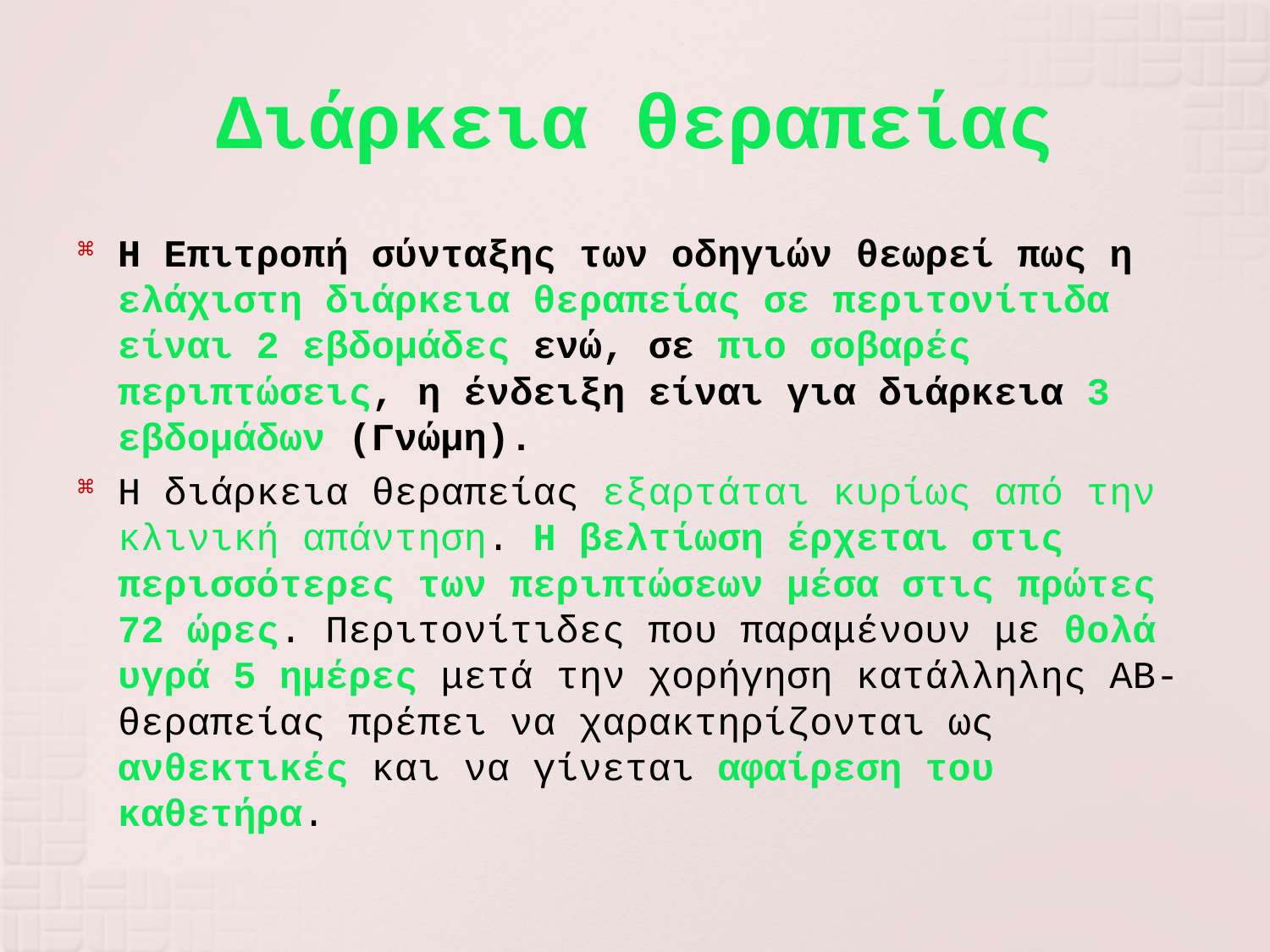

# Διάρκεια θεραπείας
Η Επιτροπή σύνταξης των οδηγιών θεωρεί πως η ελάχιστη διάρκεια θεραπείας σε περιτονίτιδα είναι 2 εβδομάδες ενώ, σε πιο σοβαρές περιπτώσεις, η ένδειξη είναι για διάρκεια 3 εβδομάδων (Γνώμη).
Η διάρκεια θεραπείας εξαρτάται κυρίως από την κλινική απάντηση. Η βελτίωση έρχεται στις περισσότερες των περιπτώσεων μέσα στις πρώτες 72 ώρες. Περιτονίτιδες που παραμένουν με θολά υγρά 5 ημέρες μετά την χορήγηση κατάλληλης ΑΒ-θεραπείας πρέπει να χαρακτηρίζονται ως ανθεκτικές και να γίνεται αφαίρεση του καθετήρα.